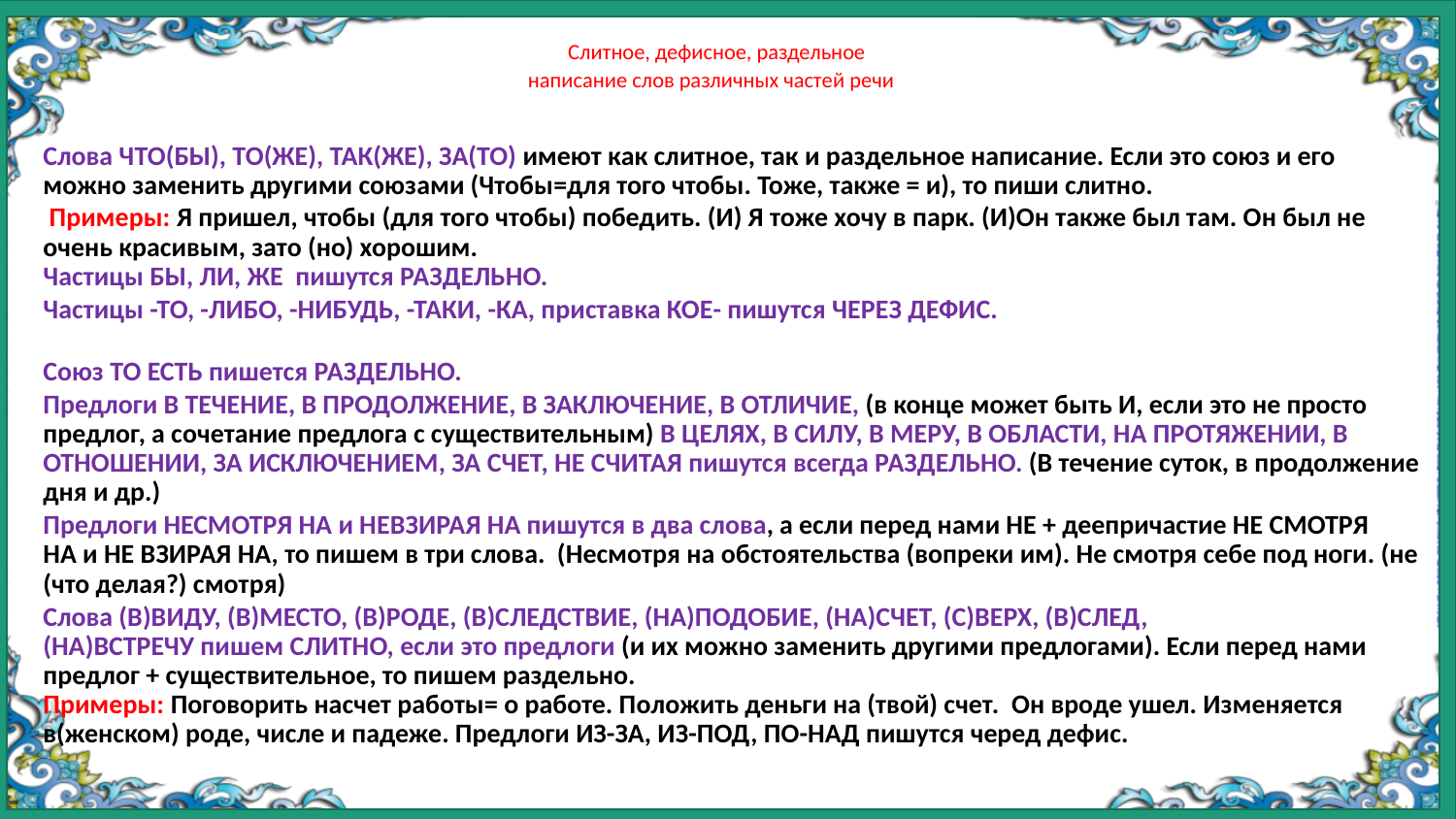

# Слитное, дефисное, раздельное написание слов различных частей речи
Cлова ЧТО(БЫ), ТО(ЖЕ), ТАК(ЖЕ), ЗА(ТО) имеют как слитное, так и раздельное написание. Если это союз и его можно заменить другими союзами (Чтобы=для того чтобы. Тоже, также = и), то пиши слитно.
 Примеры: Я пришел, чтобы (для того чтобы) победить. (И) Я тоже хочу в парк. (И)Он также был там. Он был не очень красивым, зато (но) хорошим. 
Частицы БЫ, ЛИ, ЖЕ  пишутся РАЗДЕЛЬНО.
Частицы -ТО, -ЛИБО, -НИБУДЬ, -ТАКИ, -КА, приставка КОЕ- пишутся ЧЕРЕЗ ДЕФИС.
Союз ТО ЕСТЬ пишется РАЗДЕЛЬНО.
Предлоги В ТЕЧЕНИЕ, В ПРОДОЛЖЕНИЕ, В ЗАКЛЮЧЕНИЕ, В ОТЛИЧИЕ, (в конце может быть И, если это не просто предлог, а сочетание предлога с существительным) В ЦЕЛЯХ, В СИЛУ, В МЕРУ, В ОБЛАСТИ, НА ПРОТЯЖЕНИИ, В ОТНОШЕНИИ, ЗА ИСКЛЮЧЕНИЕМ, ЗА СЧЕТ, НЕ СЧИТАЯ пишутся всегда РАЗДЕЛЬНО. (В течение суток, в продолжение дня и др.)
Предлоги НЕСМОТРЯ НА и НЕВЗИРАЯ НА пишутся в два слова, а если перед нами НЕ + деепричастие НЕ СМОТРЯ НА и НЕ ВЗИРАЯ НА, то пишем в три слова.  (Несмотря на обстоятельства (вопреки им). Не смотря себе под ноги. (не (что делая?) смотря)
Слова (В)ВИДУ, (В)МЕСТО, (В)РОДЕ, (В)СЛЕДСТВИЕ, (НА)ПОДОБИЕ, (НА)СЧЕТ, (С)ВЕРХ, (В)СЛЕД, (НА)ВСТРЕЧУ пишем СЛИТНО, если это предлоги (и их можно заменить другими предлогами). Если перед нами предлог + существительное, то пишем раздельно.
Примеры: Поговорить насчет работы= о работе. Положить деньги на (твой) счет.  Он вроде ушел. Изменяется в(женском) роде, числе и падеже. Предлоги ИЗ-ЗА, ИЗ-ПОД, ПО-НАД пишутся черед дефис.